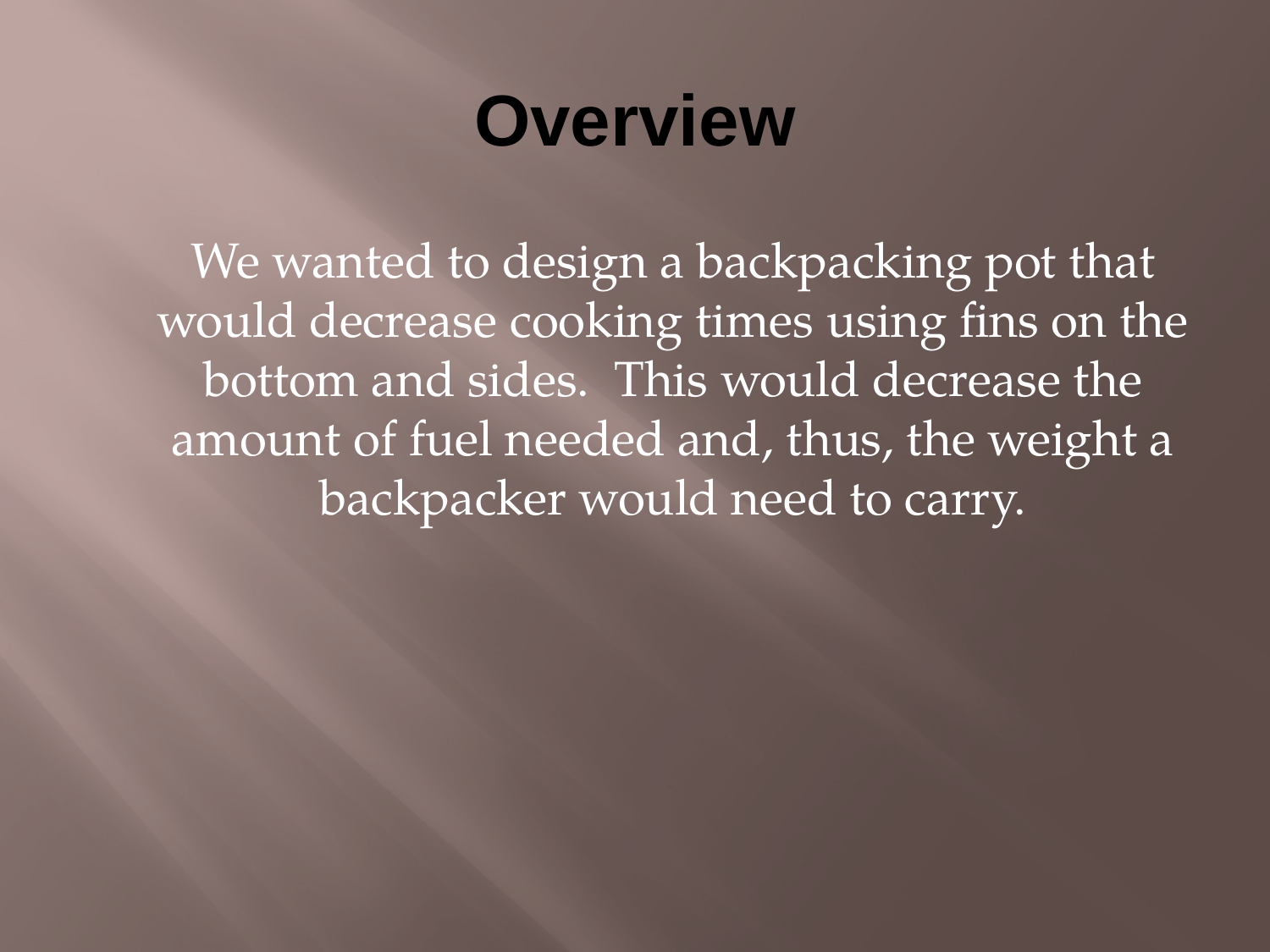

# Overview
	We wanted to design a backpacking pot that would decrease cooking times using fins on the bottom and sides.  This would decrease the amount of fuel needed and, thus, the weight a backpacker would need to carry.